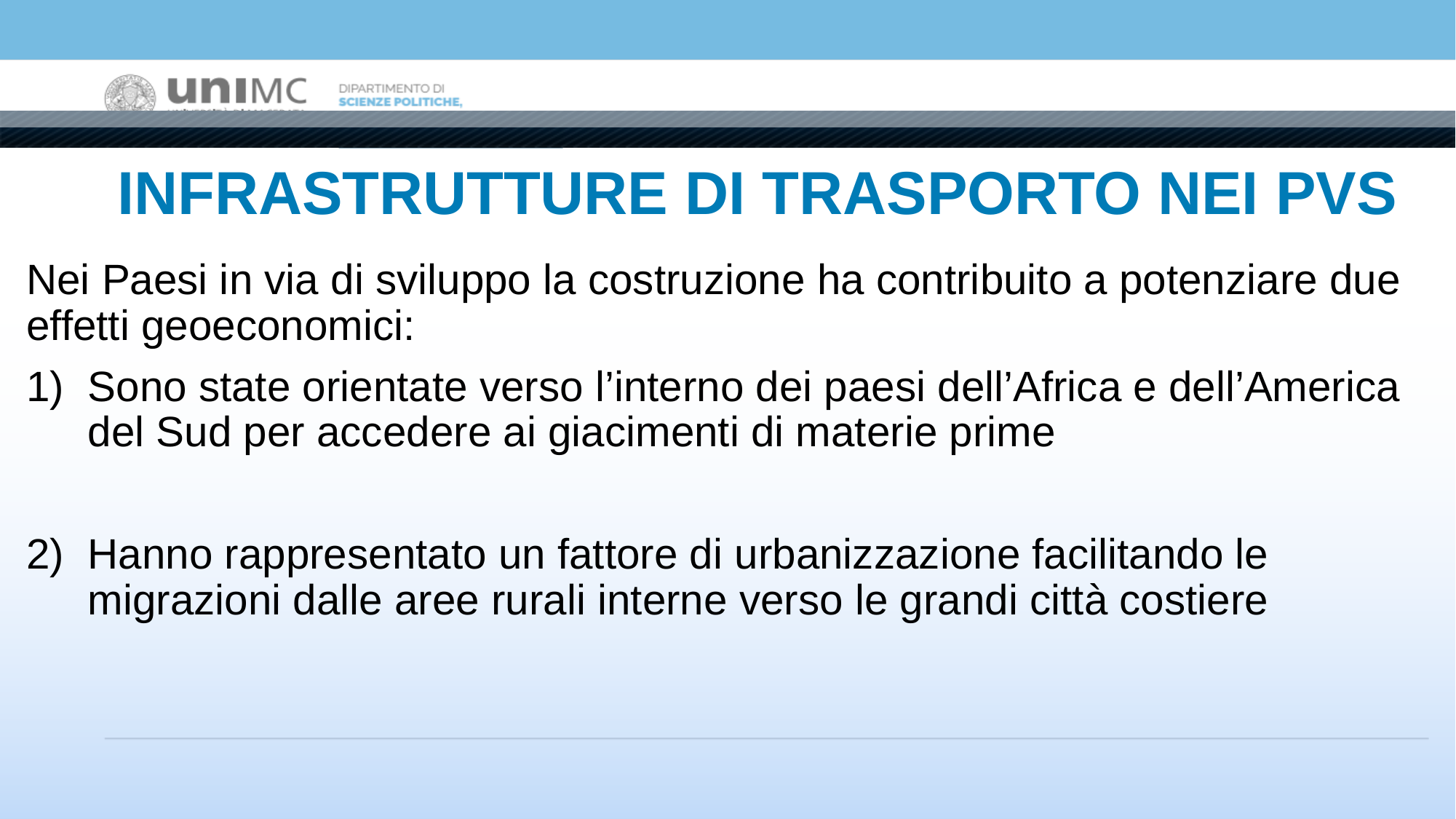

# INFRASTRUTTURE DI TRASPORTO NEI PVS
Nei Paesi in via di sviluppo la costruzione ha contribuito a potenziare due effetti geoeconomici:
Sono state orientate verso l’interno dei paesi dell’Africa e dell’America del Sud per accedere ai giacimenti di materie prime

Hanno rappresentato un fattore di urbanizzazione facilitando le migrazioni dalle aree rurali interne verso le grandi città costiere